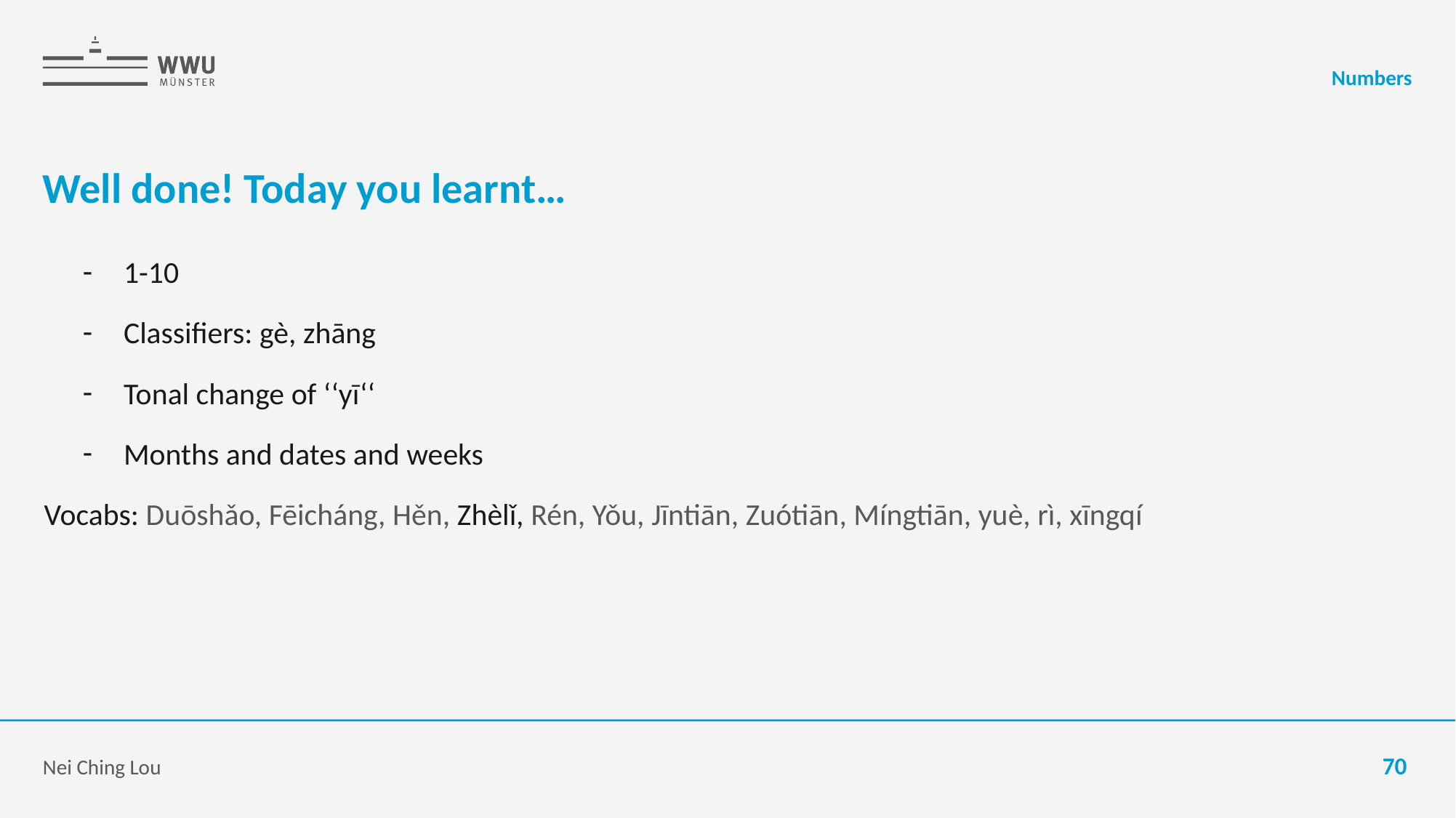

Numbers
# Well done! Today you learnt…
1-10
Classifiers: gè, zhāng
Tonal change of ‘‘yī‘‘
Months and dates and weeks
Vocabs: Duōshǎo, Fēicháng, Hěn, Zhèlǐ, Rén, Yǒu, Jīntiān, Zuótiān, Míngtiān, yuè, rì, xīngqí

Nei Ching Lou
70